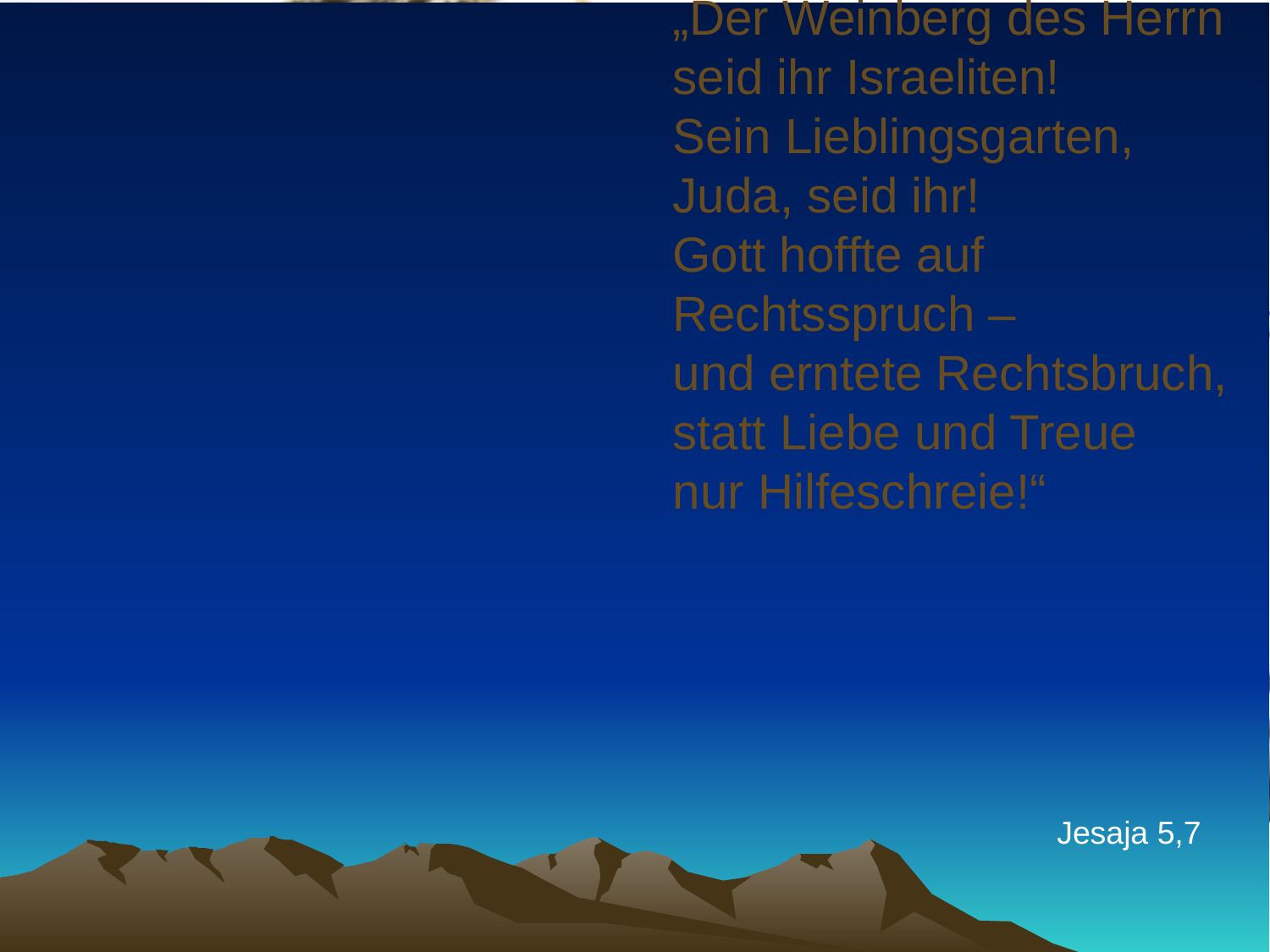

# „Der Weinberg des Herrn seid ihr Israeliten! Sein Lieblingsgarten, Juda, seid ihr! Gott hoffte auf Rechtsspruch – und erntete Rechtsbruch, statt Liebe und Treue nur Hilfeschreie!“
Jesaja 5,7